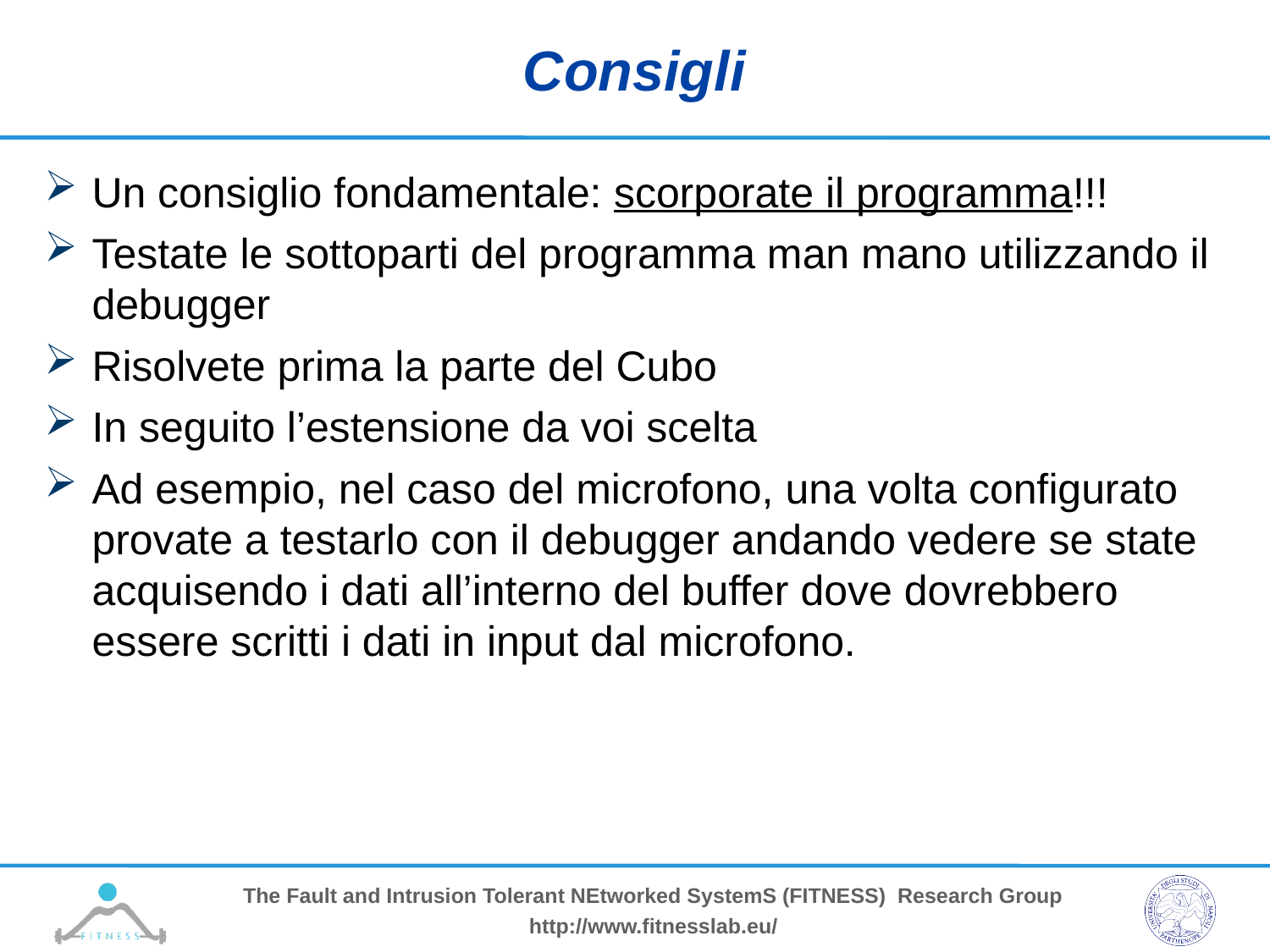

# Consigli
Un consiglio fondamentale: scorporate il programma!!!
Testate le sottoparti del programma man mano utilizzando il debugger
Risolvete prima la parte del Cubo
In seguito l’estensione da voi scelta
Ad esempio, nel caso del microfono, una volta configurato provate a testarlo con il debugger andando vedere se state acquisendo i dati all’interno del buffer dove dovrebbero essere scritti i dati in input dal microfono.